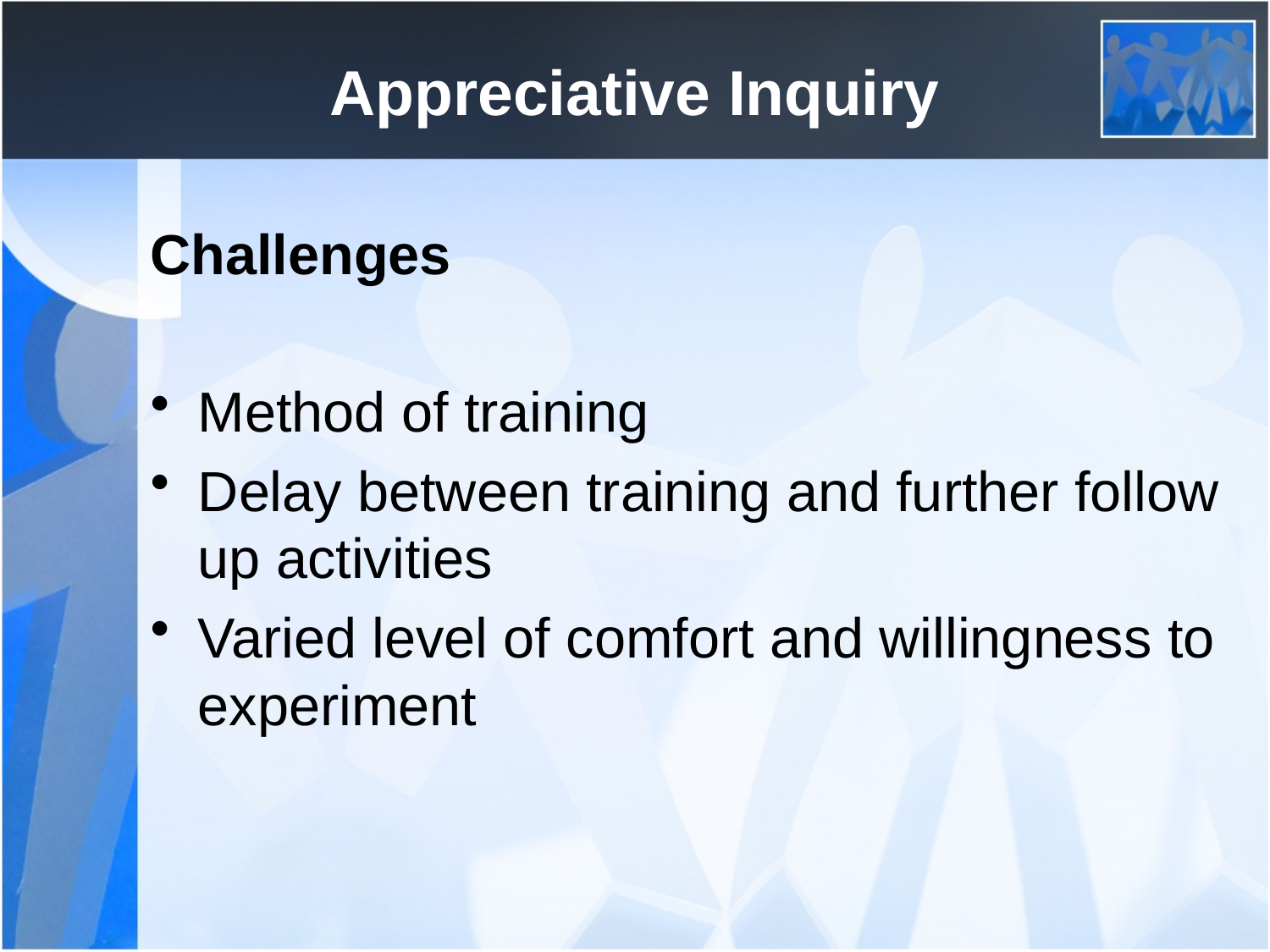

# Appreciative Inquiry
Challenges

Method of training
Delay between training and further follow up activities
Varied level of comfort and willingness to experiment